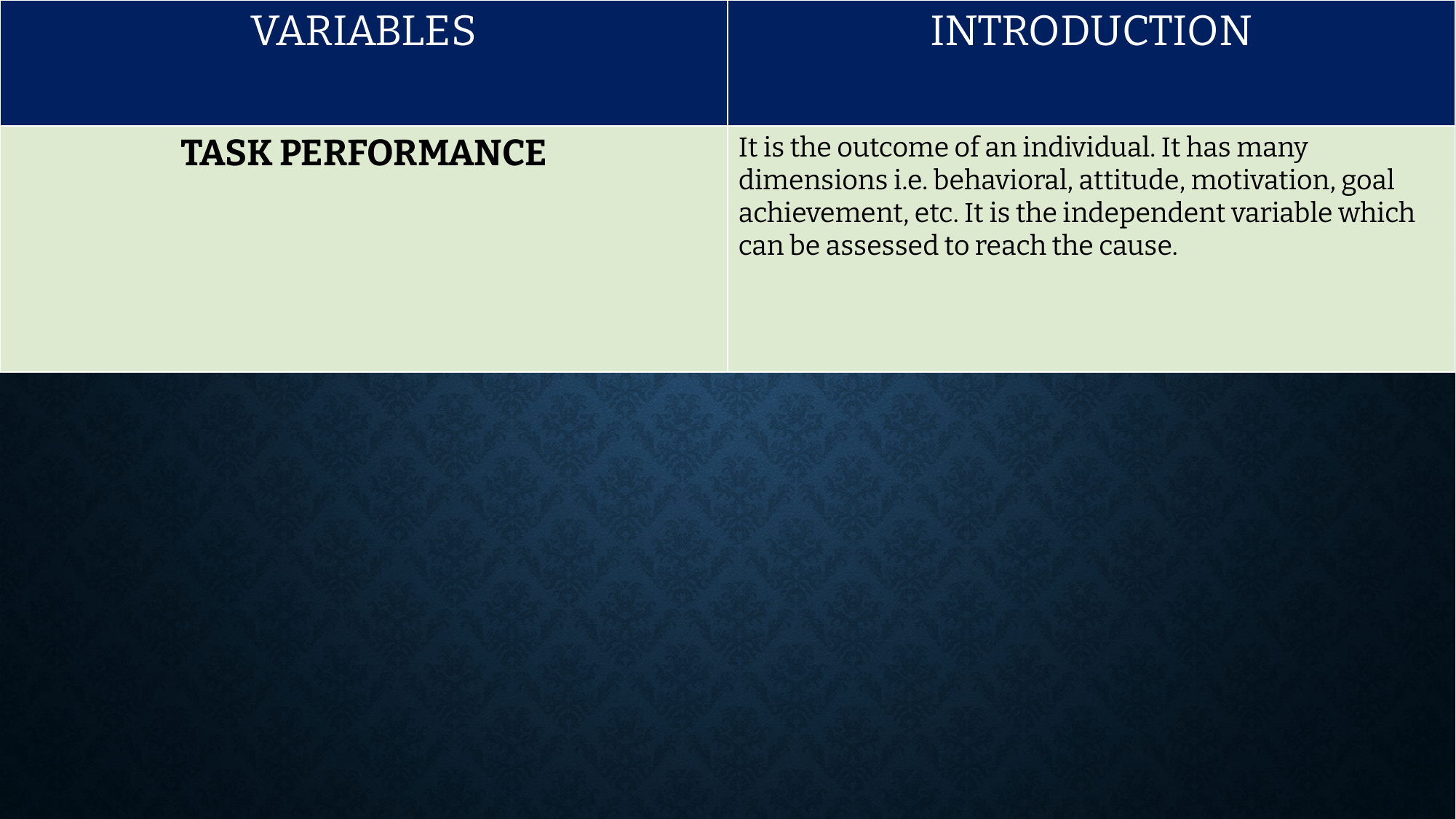

| VARIABLES | INTRODUCTION |
| --- | --- |
| TASK PERFORMANCE | It is the outcome of an individual. It has many dimensions i.e. behavioral, attitude, motivation, goal achievement, etc. It is the independent variable which can be assessed to reach the cause. |